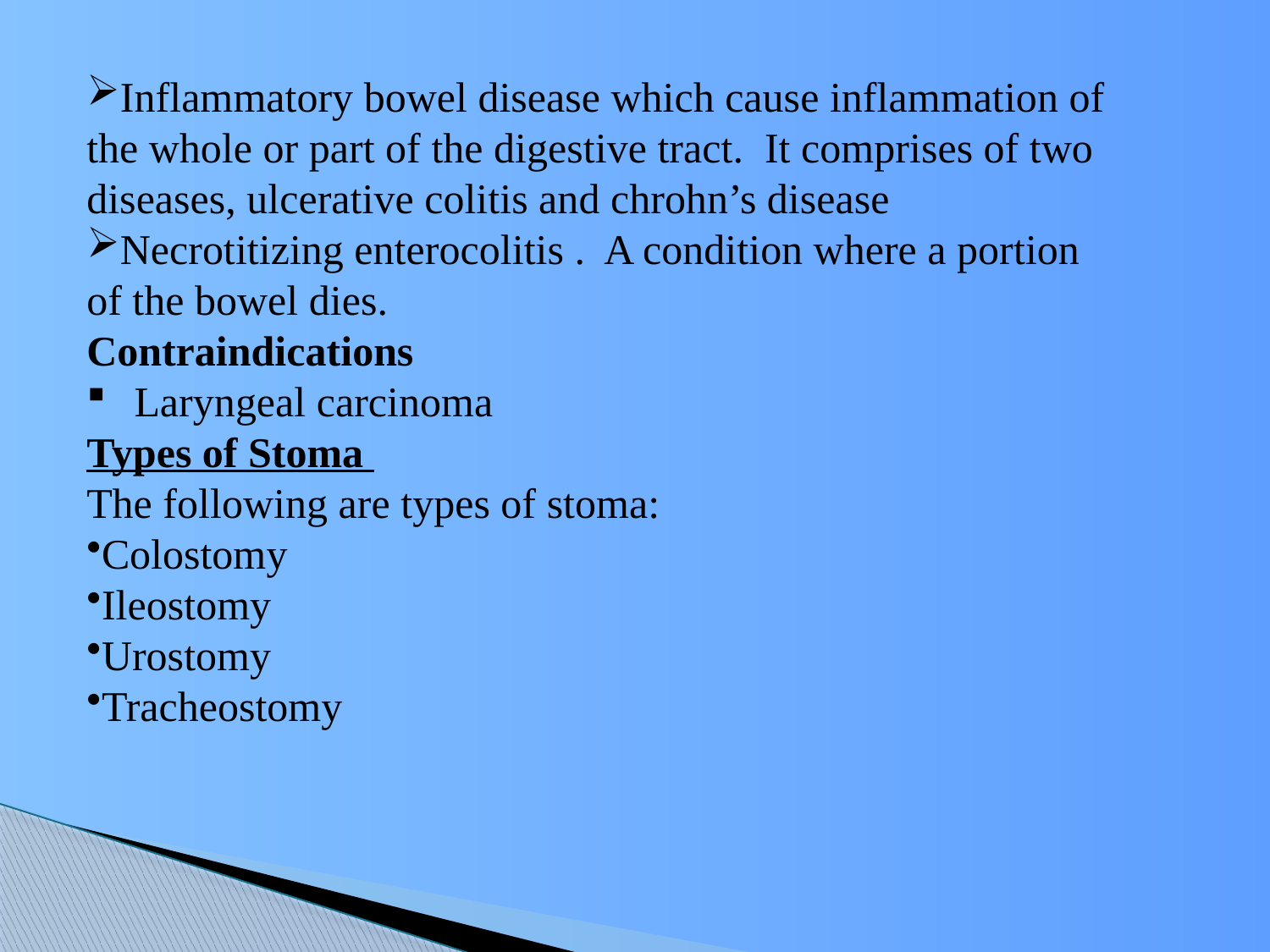

Inflammatory bowel disease which cause inflammation of the whole or part of the digestive tract.  It comprises of two diseases, ulcerative colitis and chrohn’s disease
Necrotitizing enterocolitis .  A condition where a portion of the bowel dies.
Contraindications
Laryngeal carcinoma
Types of Stoma
The following are types of stoma:
Colostomy
Ileostomy
Urostomy
Tracheostomy